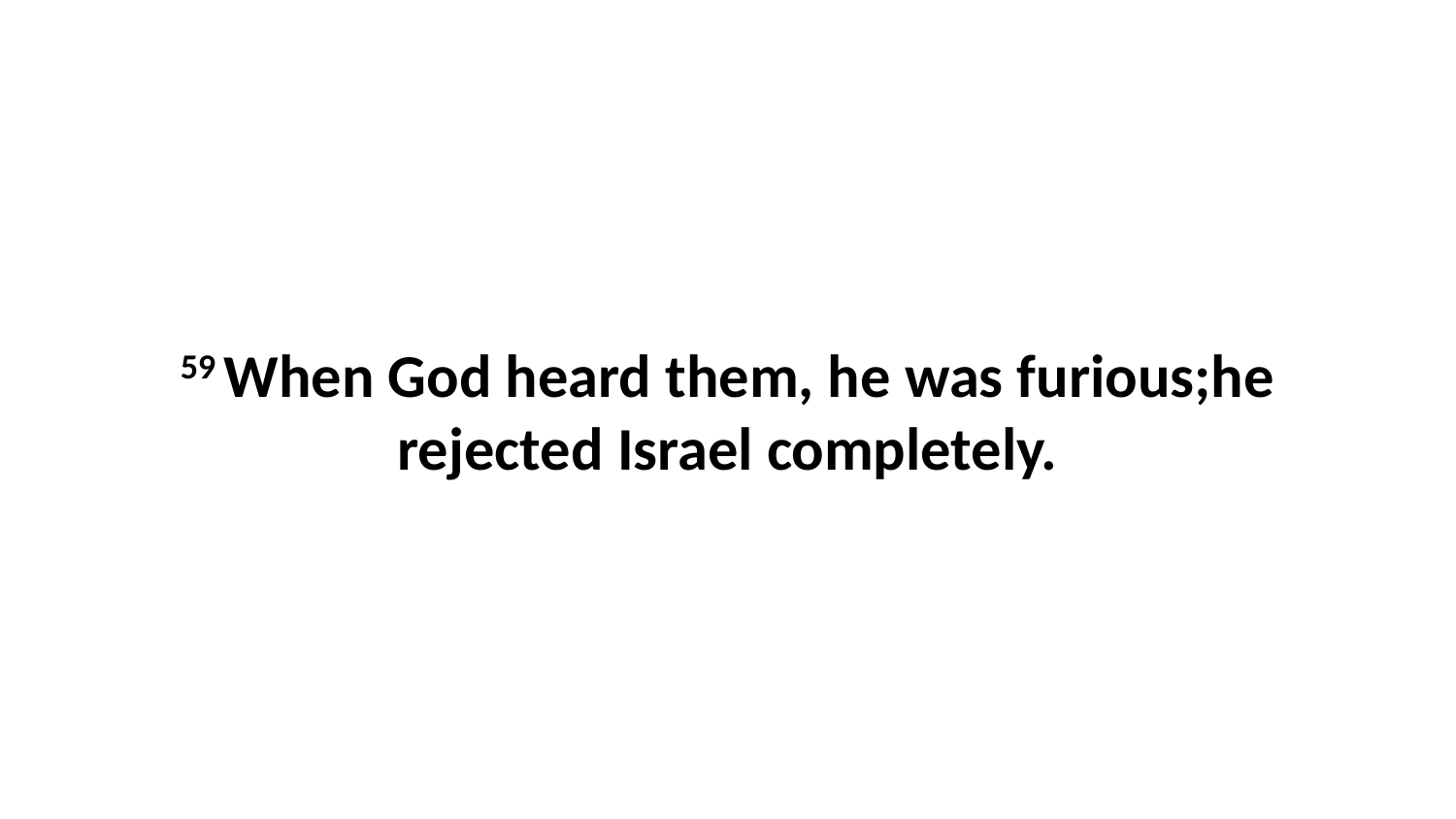

59 When God heard them, he was furious;he rejected Israel completely.